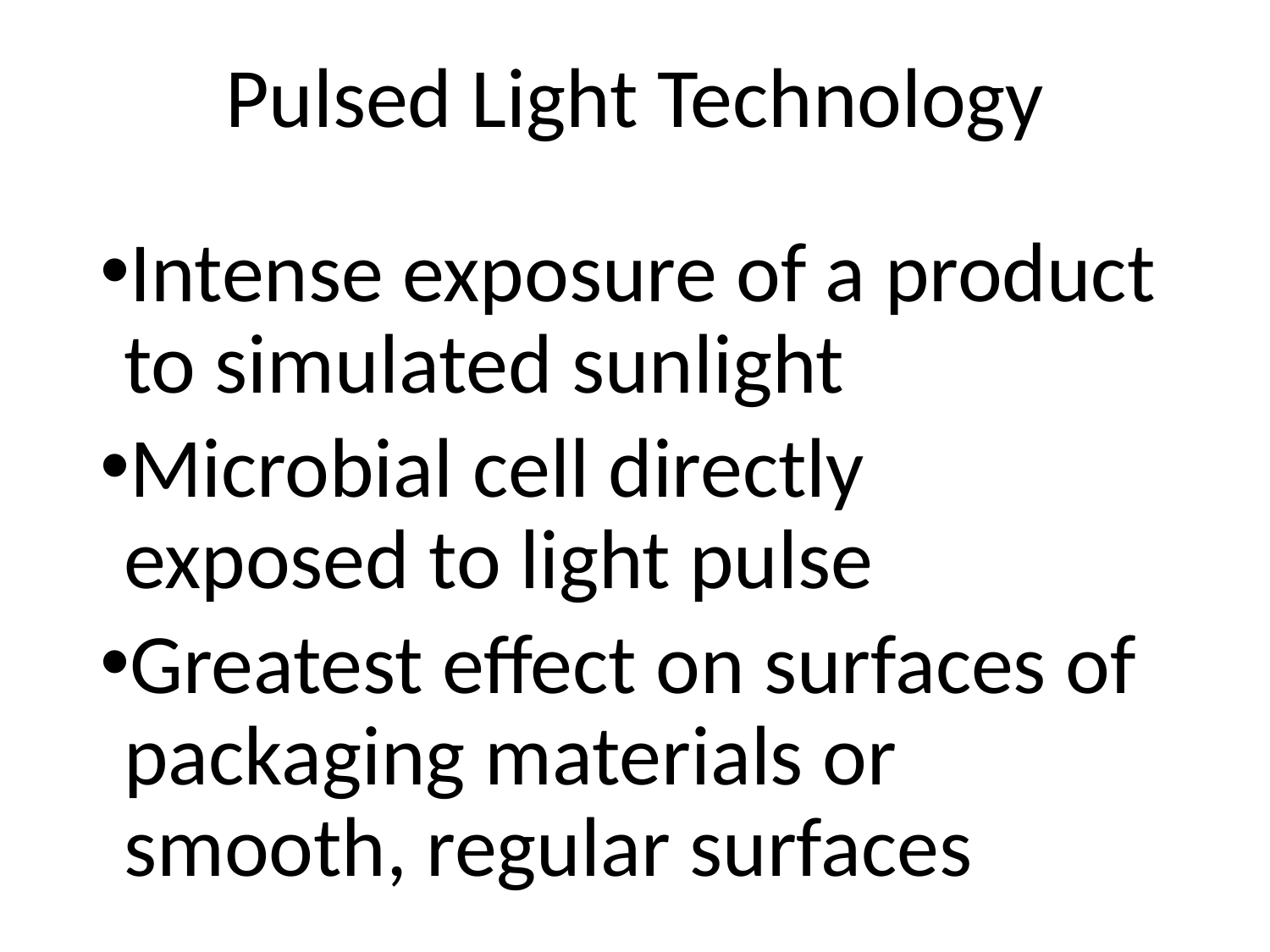

# Pulsed Light Technology
Intense exposure of a product to simulated sunlight
Microbial cell directly exposed to light pulse
Greatest effect on surfaces of packaging materials or smooth, regular surfaces